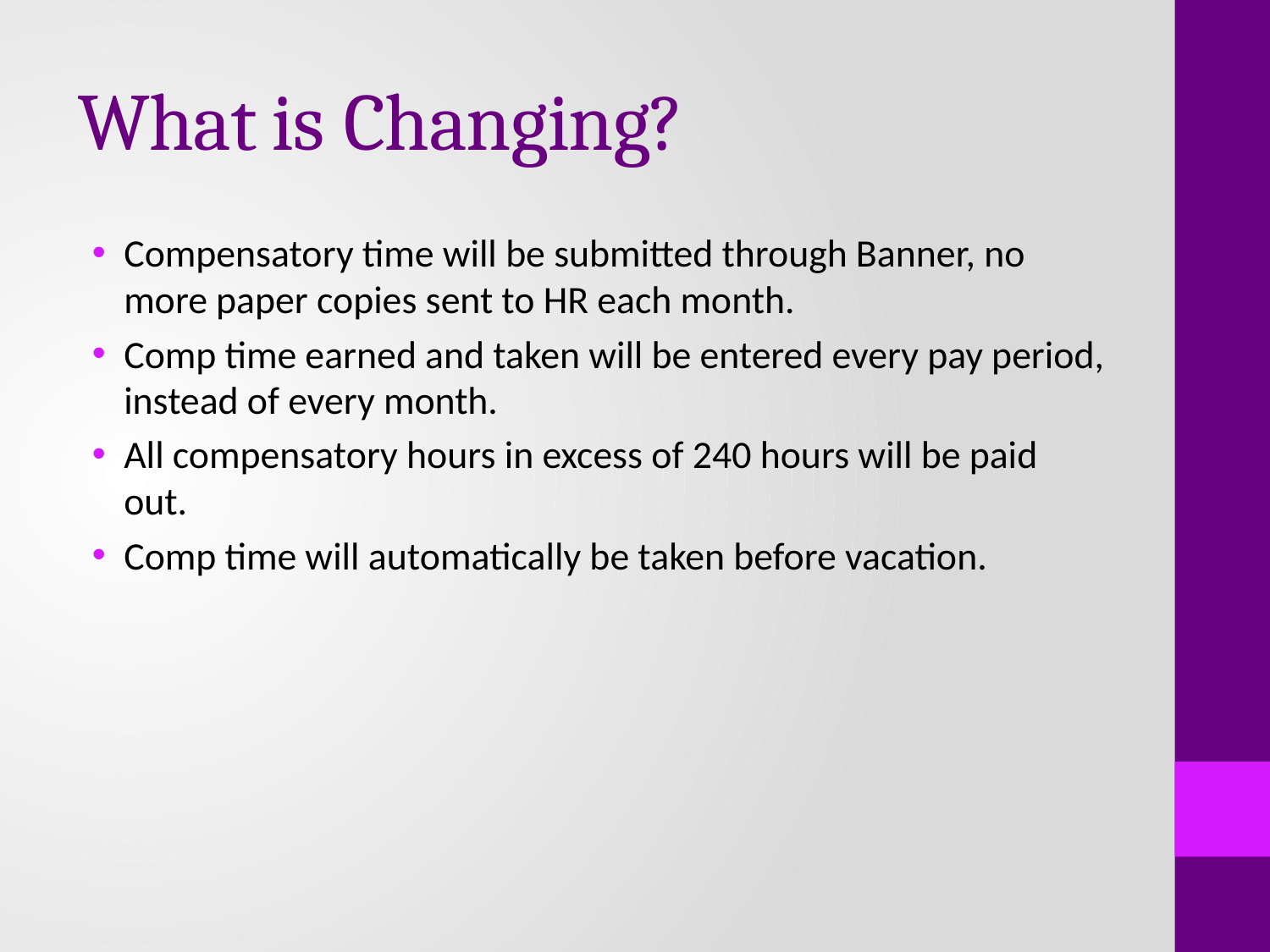

# What is Changing?
Compensatory time will be submitted through Banner, no more paper copies sent to HR each month.
Comp time earned and taken will be entered every pay period, instead of every month.
All compensatory hours in excess of 240 hours will be paid out.
Comp time will automatically be taken before vacation.